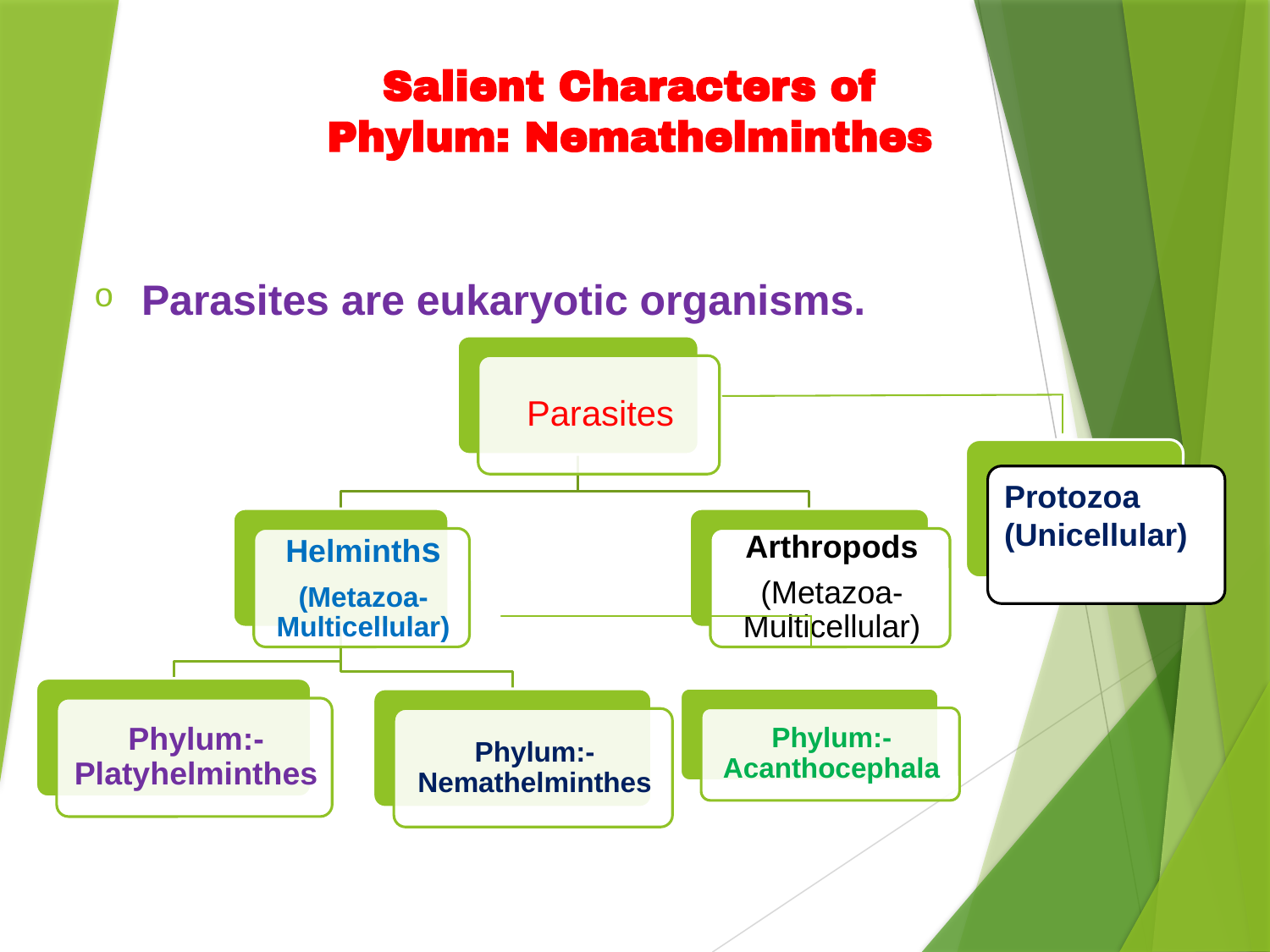

Salient Characters of
Phylum: Nemathelminthes
Parasites are eukaryotic organisms.

Parasites
Helminths
(Metazoa- Multicellular)
Phylum:- Platyhelminthes
Phylum:-Nemathelminthes
Arthropods
(Metazoa- Multicellular)
Phylum:-Acanthocephala

Protozoa
(Unicellular)